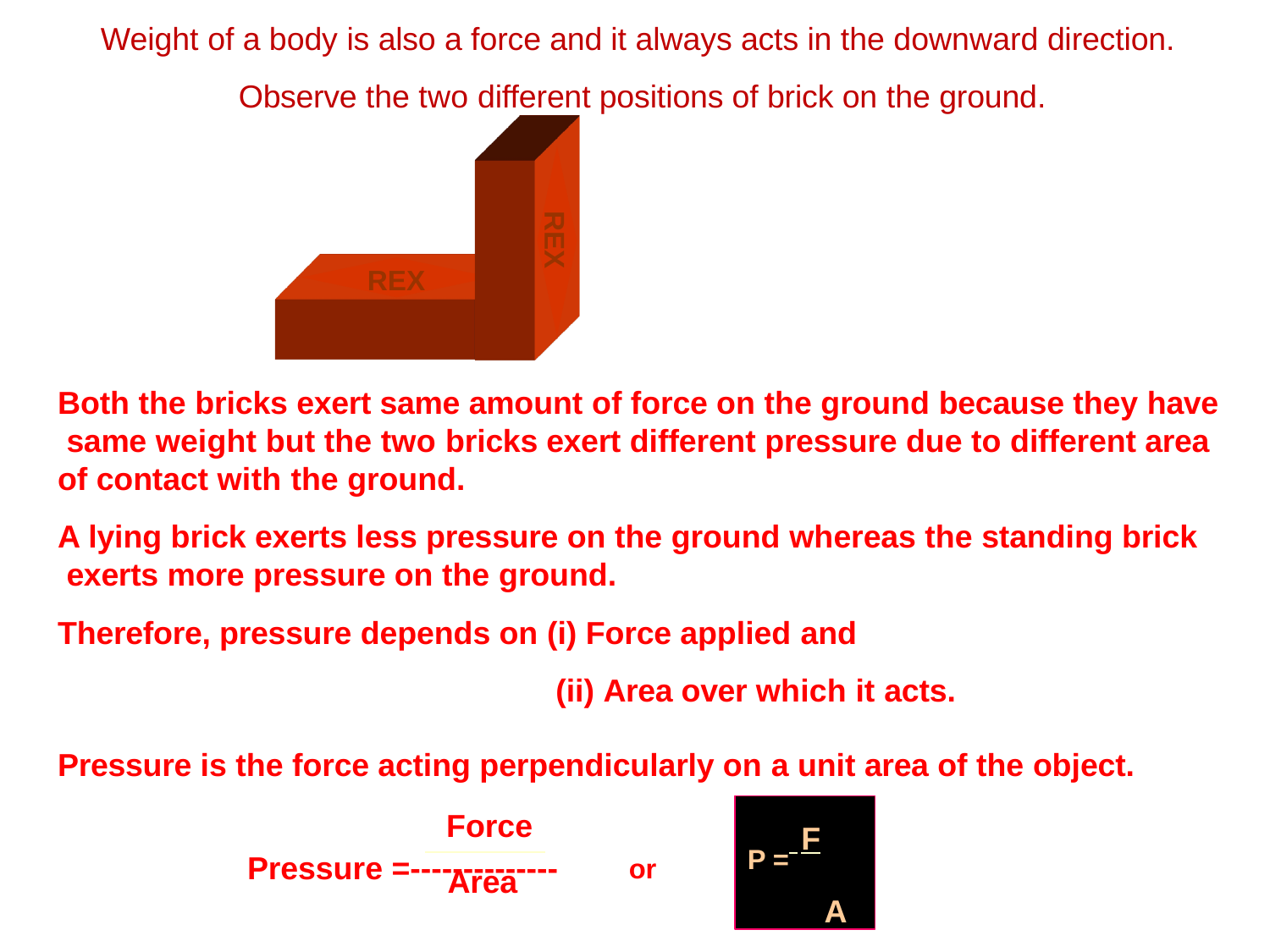

# Weight of a body is also a force and it always acts in the downward direction.  Observe the two different positions of brick on the ground.

REX

REX
Both the bricks exert same amount of force on the ground because they have  same weight but the two bricks exert different pressure due to different area  of contact with the ground.
A lying brick exerts less pressure on the ground whereas the standing brick  exerts more pressure on the ground.
Therefore, pressure depends on (i) Force applied and
(ii) Area over which it acts.

Pressure is the force acting perpendicularly on a unit area of the object.
P = F
A
Force
Pressure =--------------	or

Area